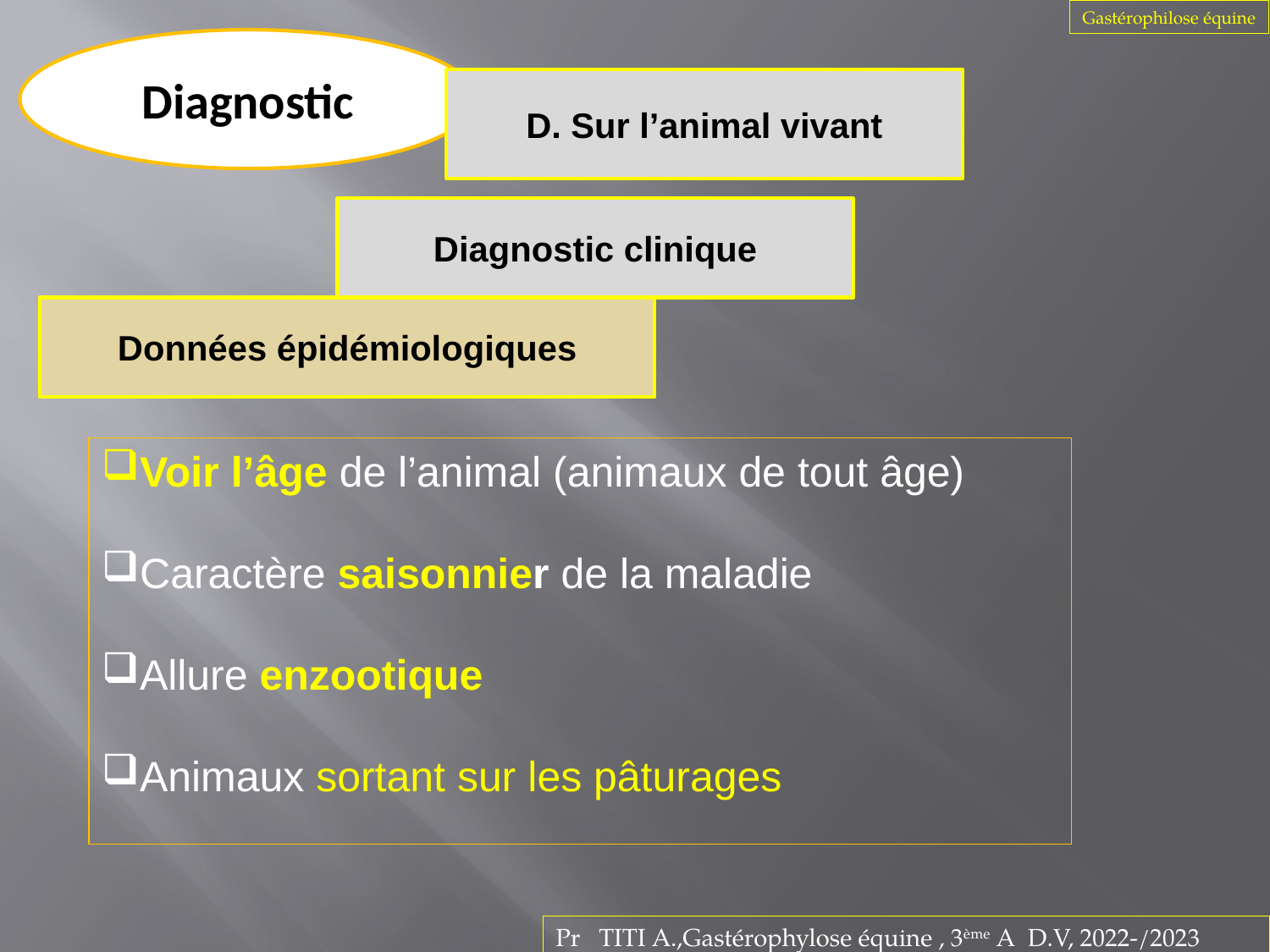

Gastérophilose équine
Diagnostic
D. Sur l’animal vivant
Diagnostic clinique
Données épidémiologiques
Voir l’âge de l’animal (animaux de tout âge)

Caractère saisonnier de la maladie

Allure enzootique

Animaux sortant sur les pâturages

Pr   TITI A.,Gastérophylose équine , 3ème A  D.V, 2022-/2023